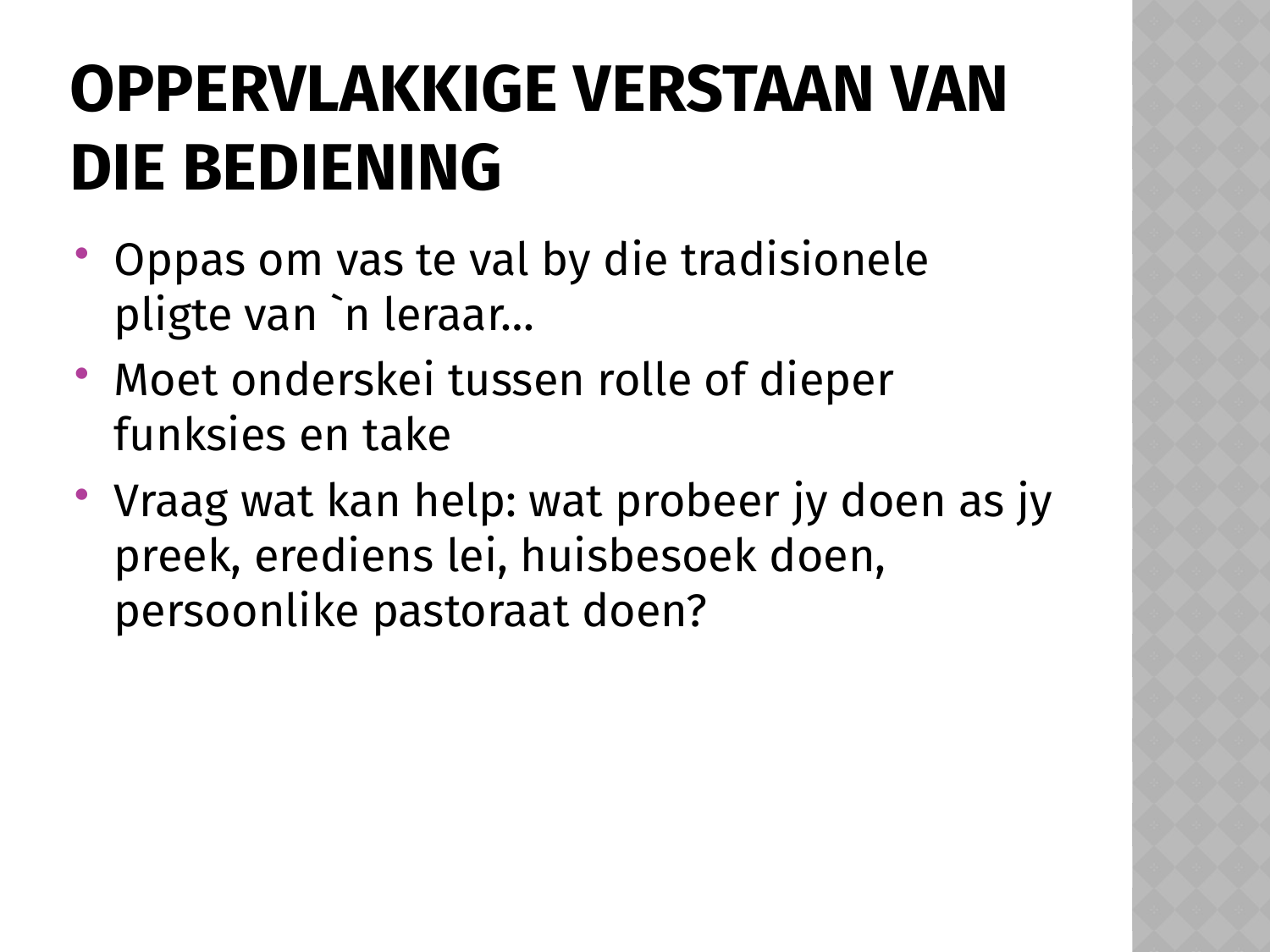

# OppervLakkige verstaan van die bediening
Oppas om vas te val by die tradisionele pligte van `n leraar…
Moet onderskei tussen rolle of dieper funksies en take
Vraag wat kan help: wat probeer jy doen as jy preek, erediens lei, huisbesoek doen, persoonlike pastoraat doen?